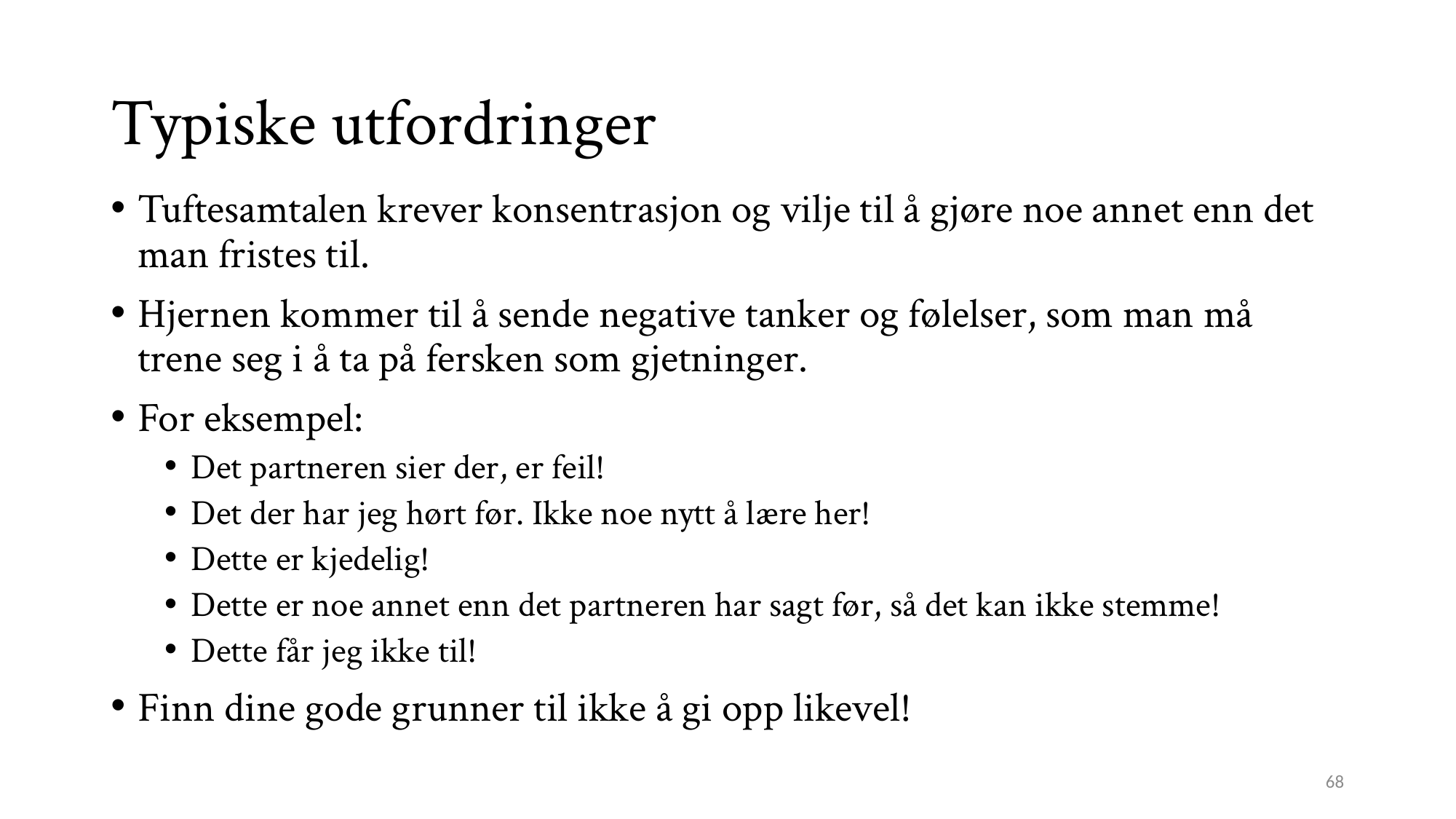

# Typiske utfordringer
Tuftesamtalen krever konsentrasjon og vilje til å gjøre noe annet enn det man fristes til.
Hjernen kommer til å sende negative tanker og følelser, som man må trene seg i å ta på fersken som gjetninger.
For eksempel:
Det partneren sier der, er feil!
Det der har jeg hørt før. Ikke noe nytt å lære her!
Dette er kjedelig!
Dette er noe annet enn det partneren har sagt før, så det kan ikke stemme!
Dette får jeg ikke til!
Finn dine gode grunner til ikke å gi opp likevel!
68